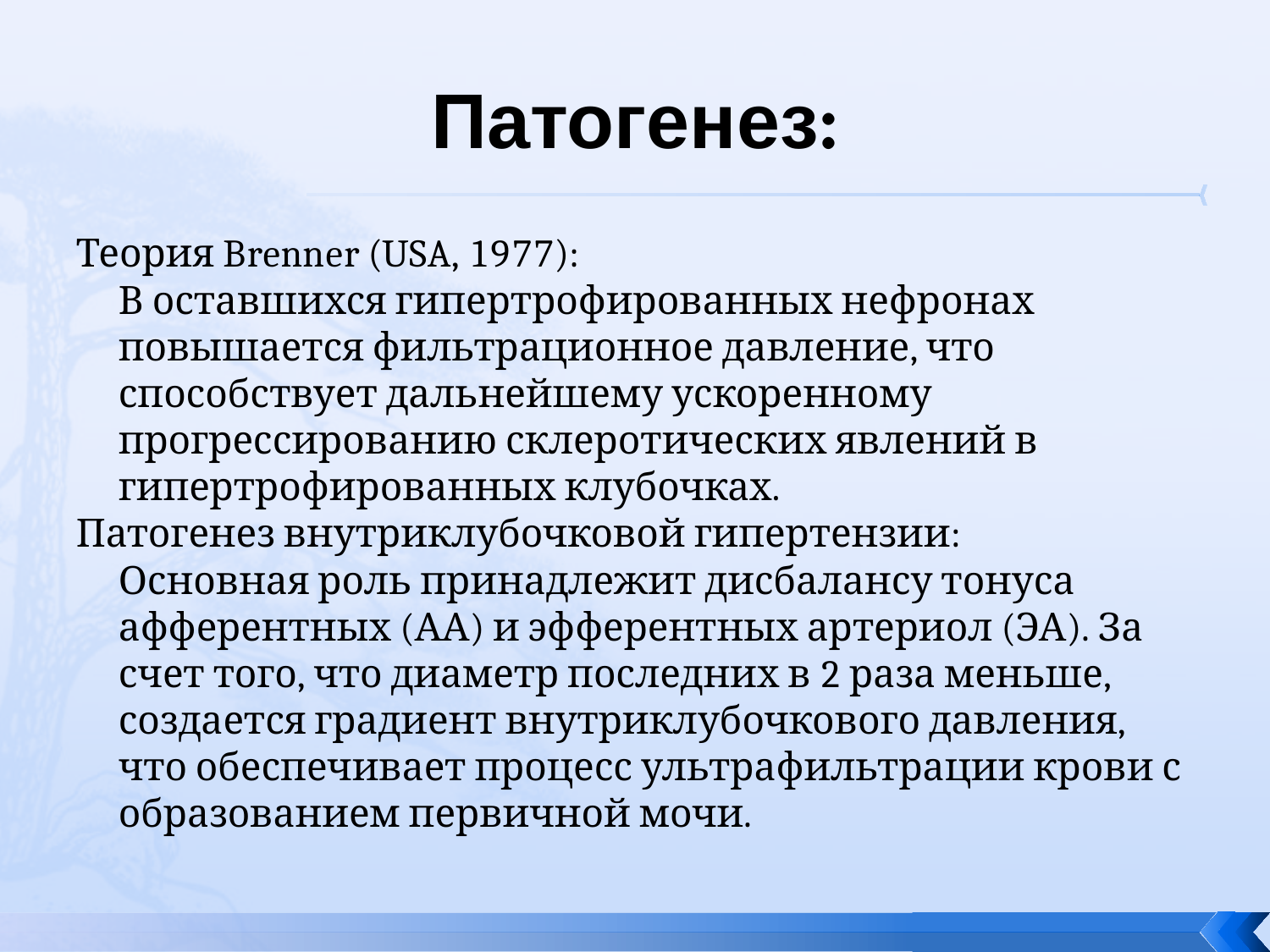

# Патогенез:
Теория Brenner (USA, 1977):
     В оставшихся гипертрофированных нефронах повышается фильтрационное давление, что способствует дальнейшему ускоренному прогрессированию склеротических явлений в гипертрофированных клубочках.
Патогенез внутриклубочковой гипертензии:
     Основная роль принадлежит дисбалансу тонуса афферентных (АА) и эфферентных артериол (ЭА). За счет того, что диаметр последних в 2 раза меньше, создается градиент внутриклубочкового давления, что обеспечивает процесс ультрафильтрации крови с образованием первичной мочи.